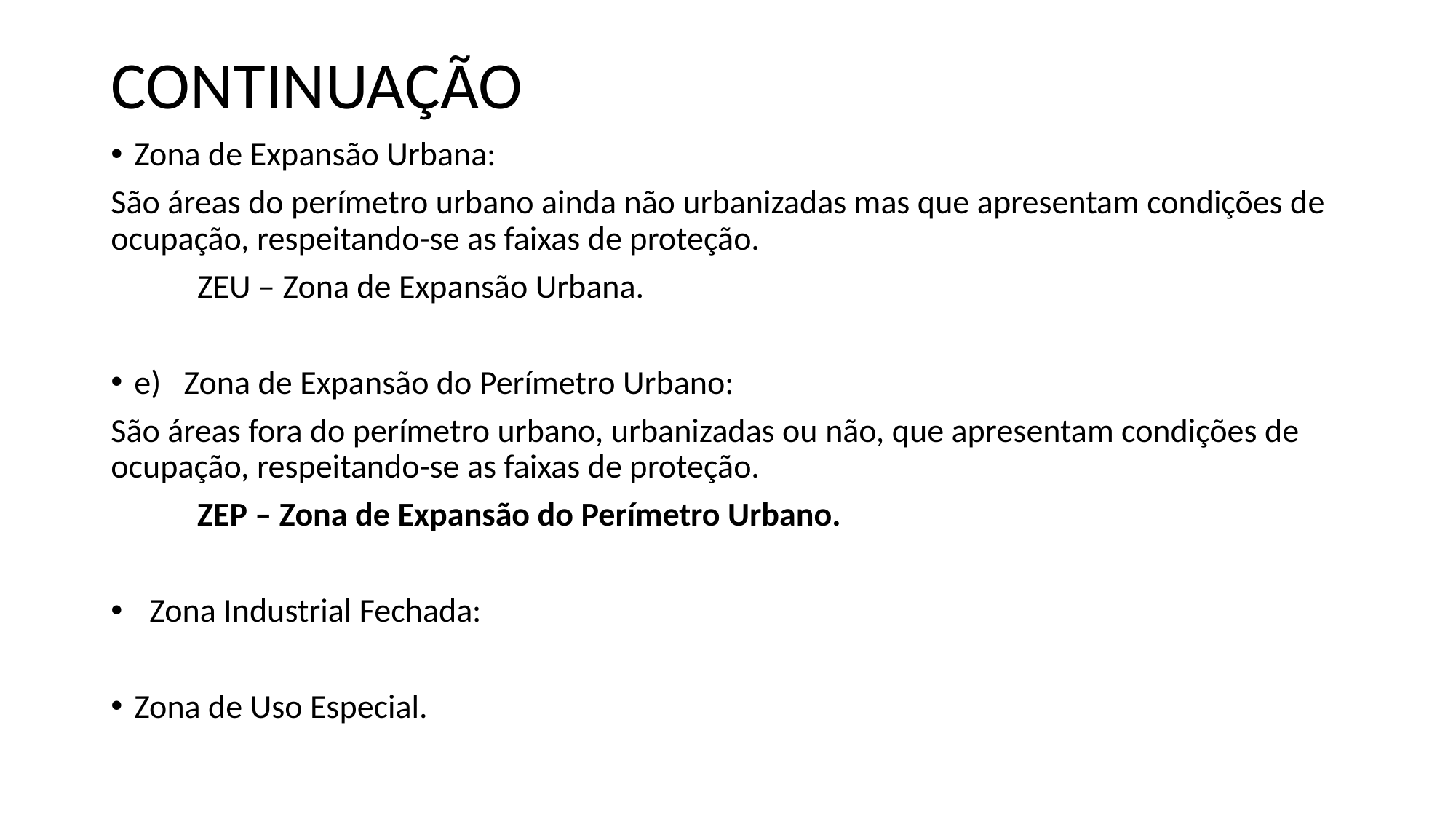

# CONTINUAÇÃO
Zona de Expansão Urbana:
São áreas do perímetro urbano ainda não urbanizadas mas que apresentam condições de ocupação, respeitando-se as faixas de proteção.
	ZEU – Zona de Expansão Urbana.

e)   Zona de Expansão do Perímetro Urbano:
São áreas fora do perímetro urbano, urbanizadas ou não, que apresentam condições de ocupação, respeitando-se as faixas de proteção.
	ZEP – Zona de Expansão do Perímetro Urbano.

  Zona Industrial Fechada:

Zona de Uso Especial.